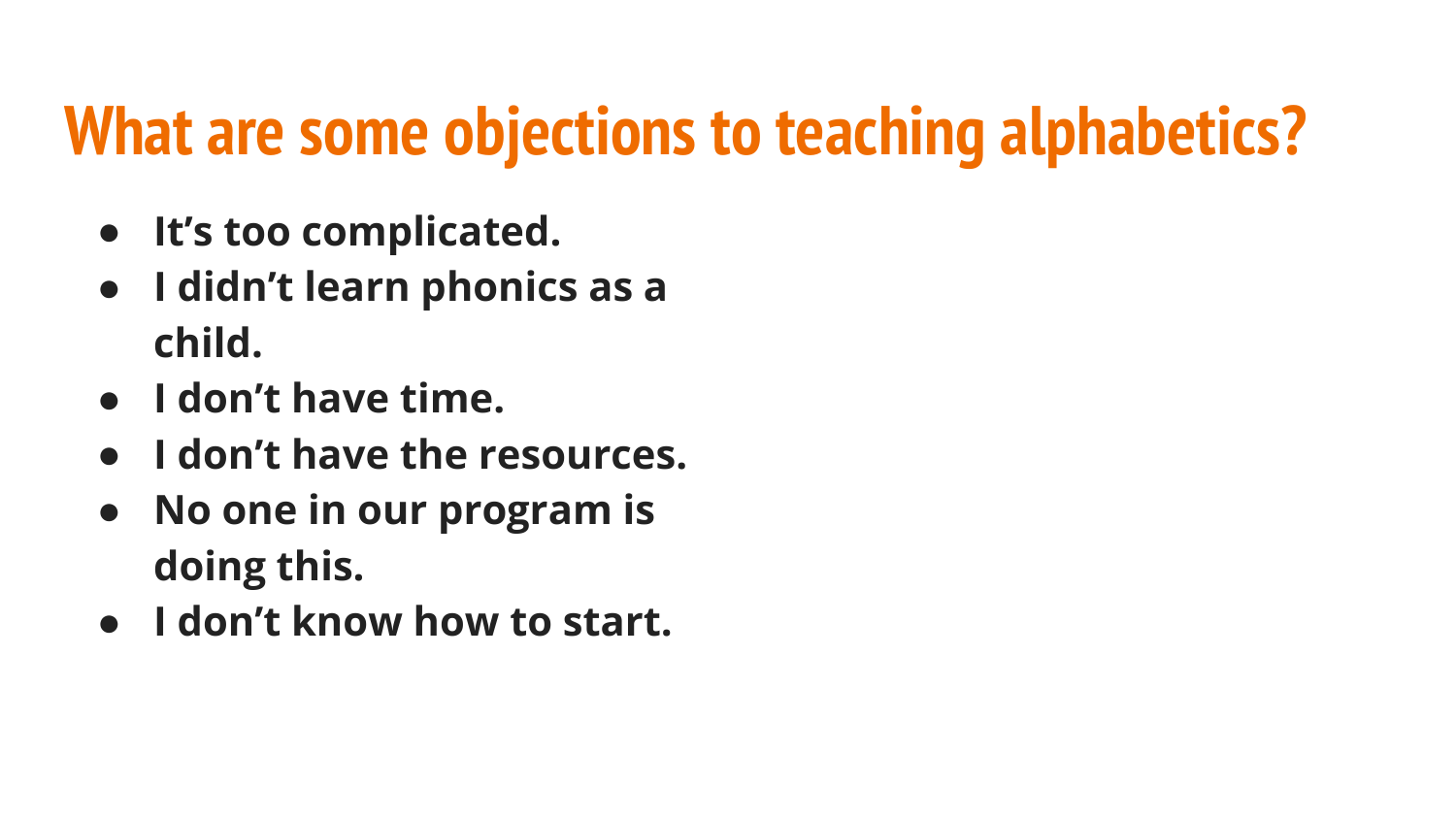

# What are some objections to teaching alphabetics?
It’s too complicated.
I didn’t learn phonics as a child.
I don’t have time.
I don’t have the resources.
No one in our program is doing this.
I don’t know how to start.